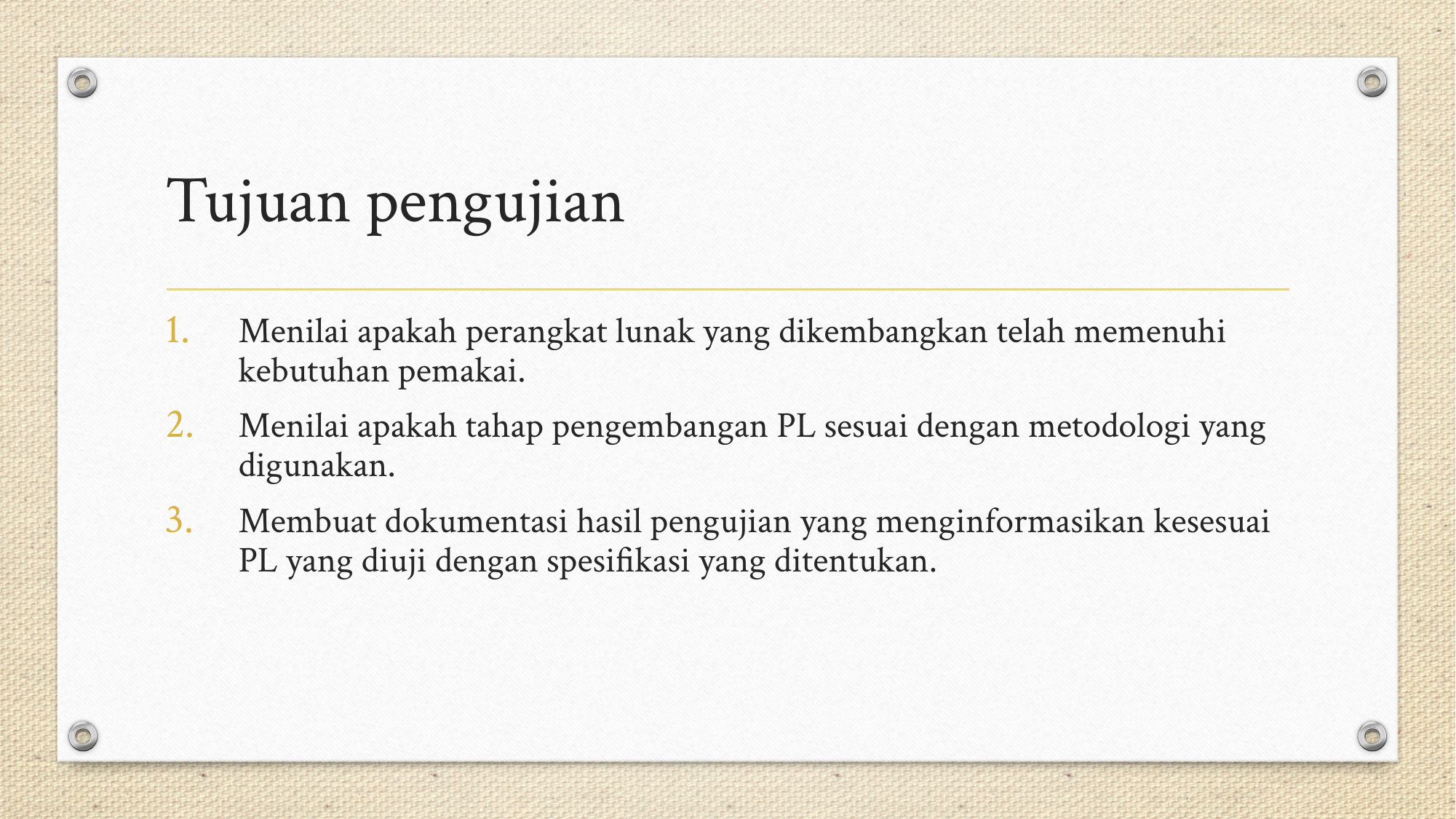

# Tujuan pengujian
Menilai apakah perangkat lunak yang dikembangkan telah memenuhi kebutuhan pemakai.
Menilai apakah tahap pengembangan PL sesuai dengan metodologi yang digunakan.
Membuat dokumentasi hasil pengujian yang menginformasikan kesesuai PL yang diuji dengan spesifikasi yang ditentukan.